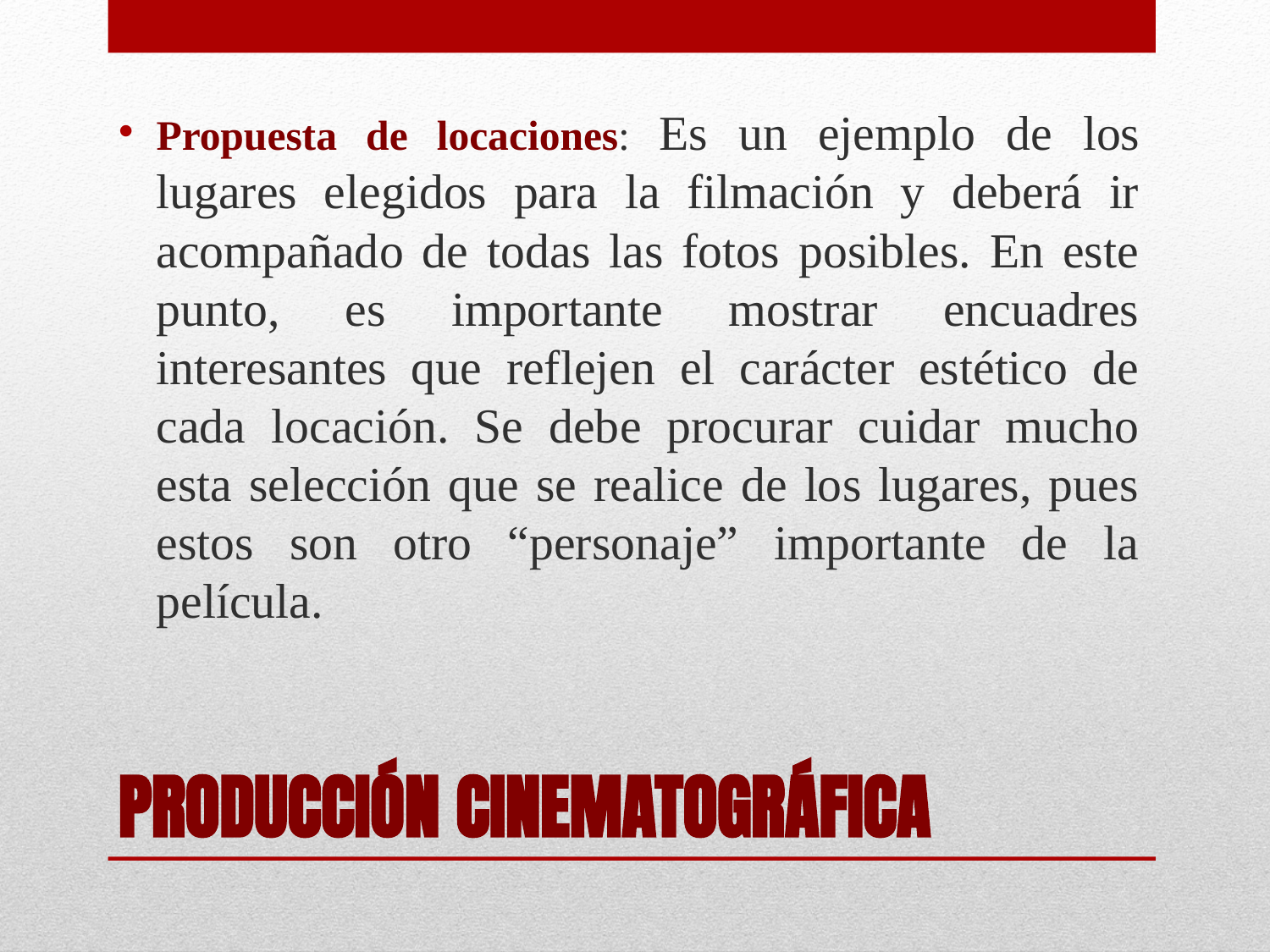

Propuesta de locaciones: Es un ejemplo de los lugares elegidos para la filmación y deberá ir acompañado de todas las fotos posibles. En este punto, es importante mostrar encuadres interesantes que reflejen el carácter estético de cada locación. Se debe procurar cuidar mucho esta selección que se realice de los lugares, pues estos son otro “personaje” importante de la película.
# Producción Cinematográfica